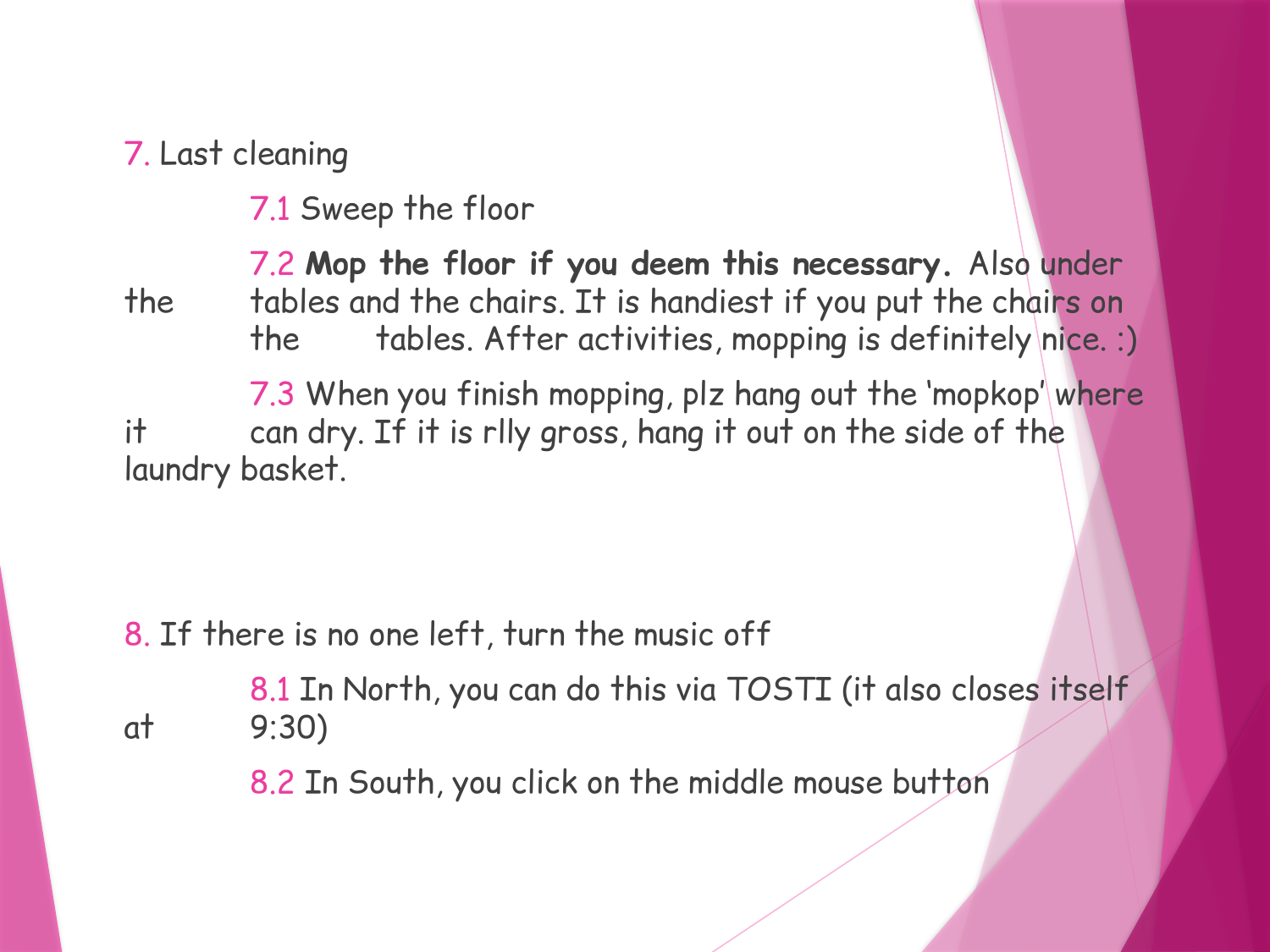

7. Last cleaning
	7.1 Sweep the floor
	7.2 Mop the floor if you deem this necessary. Also under the 		tables and the chairs. It is handiest if you put the chairs on 		the 	tables. After activities, mopping is definitely nice. :)
	7.3 When you finish mopping, plz hang out the ‘mopkop’ where it 			can dry. If it is rlly gross, hang it out on the side of the 			laundry basket.

8. If there is no one left, turn the music off
	8.1 In North, you can do this via TOSTI (it also closes itself at 			9:30)
	8.2 In South, you click on the middle mouse button